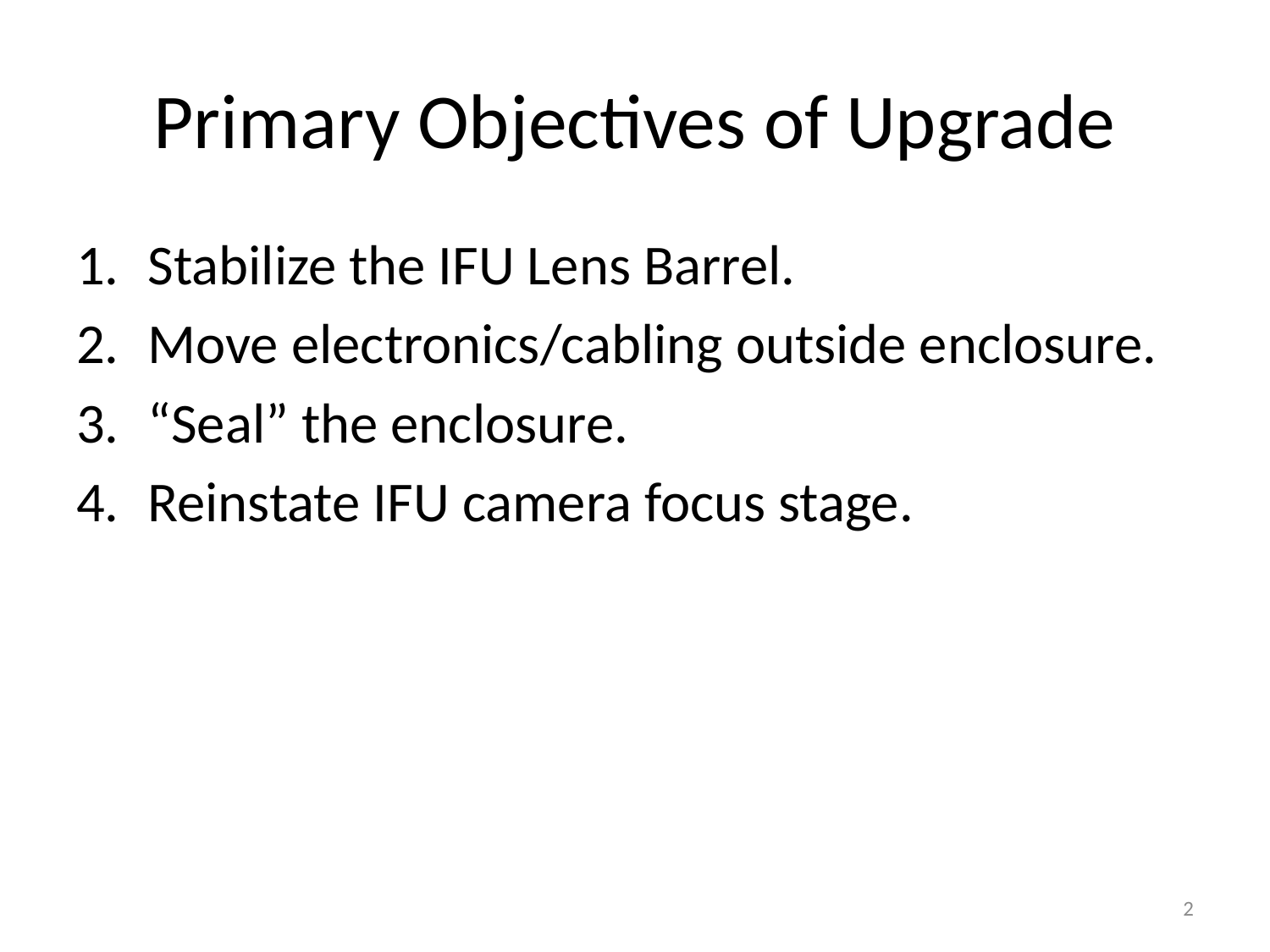

# Primary Objectives of Upgrade
Stabilize the IFU Lens Barrel.
Move electronics/cabling outside enclosure.
“Seal” the enclosure.
Reinstate IFU camera focus stage.
2